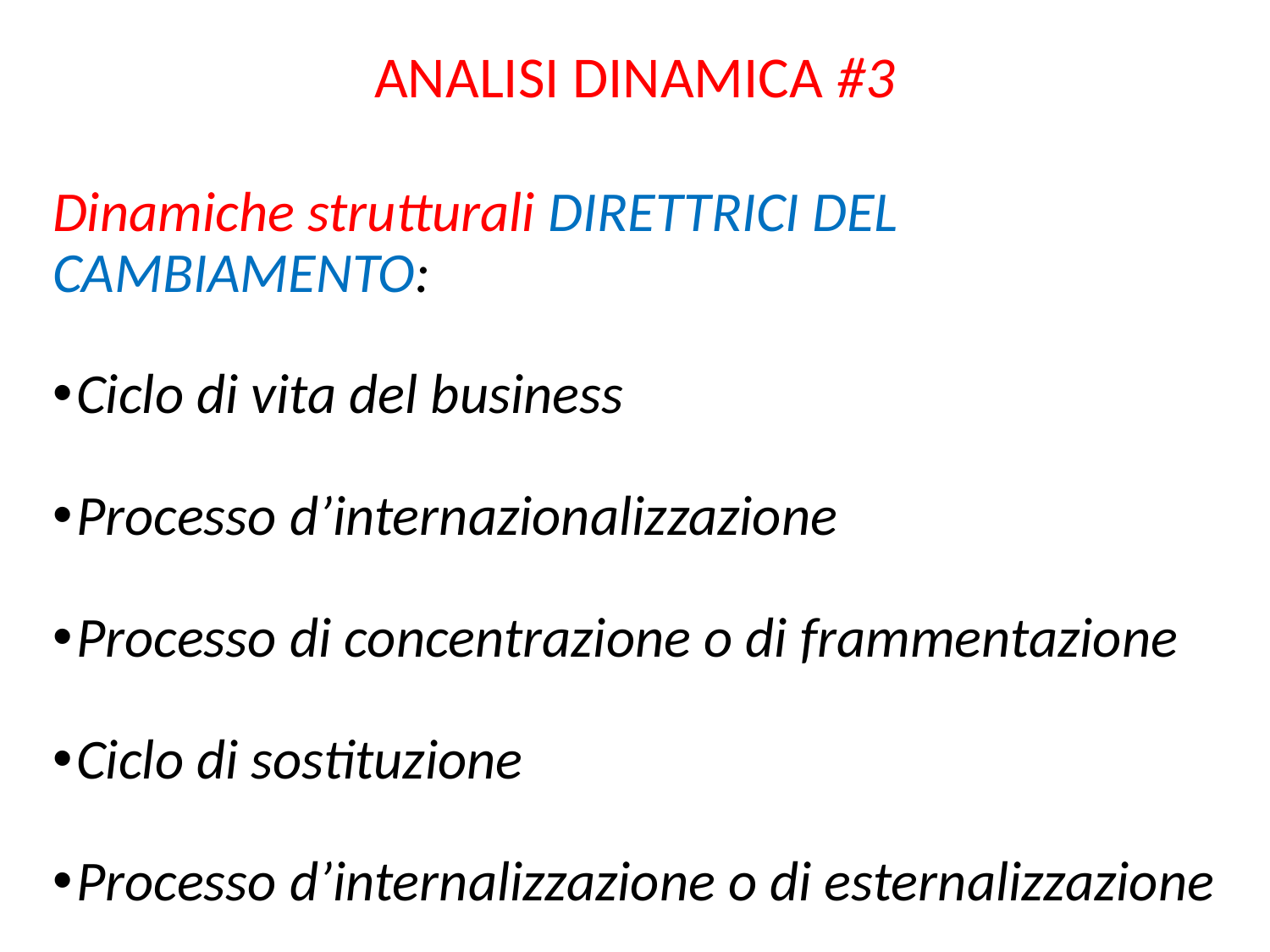

ANALISI DINAMICA #3
Dinamiche strutturali DIRETTRICI DEL CAMBIAMENTO:

Ciclo di vita del business

Processo d’internazionalizzazione

Processo di concentrazione o di frammentazione

Ciclo di sostituzione

Processo d’internalizzazione o di esternalizzazione